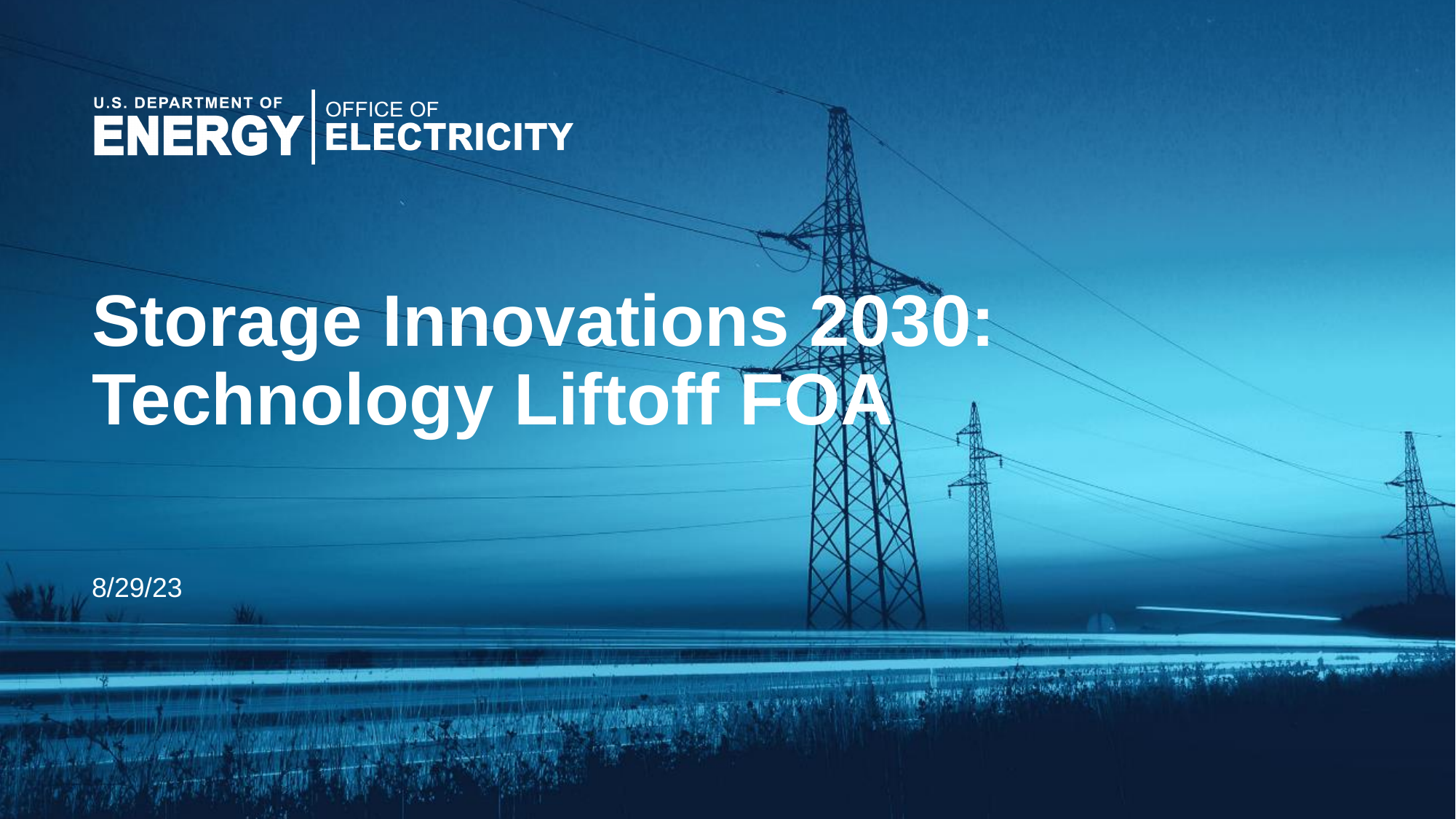

# Storage Innovations 2030: Technology Liftoff FOA
8/29/23